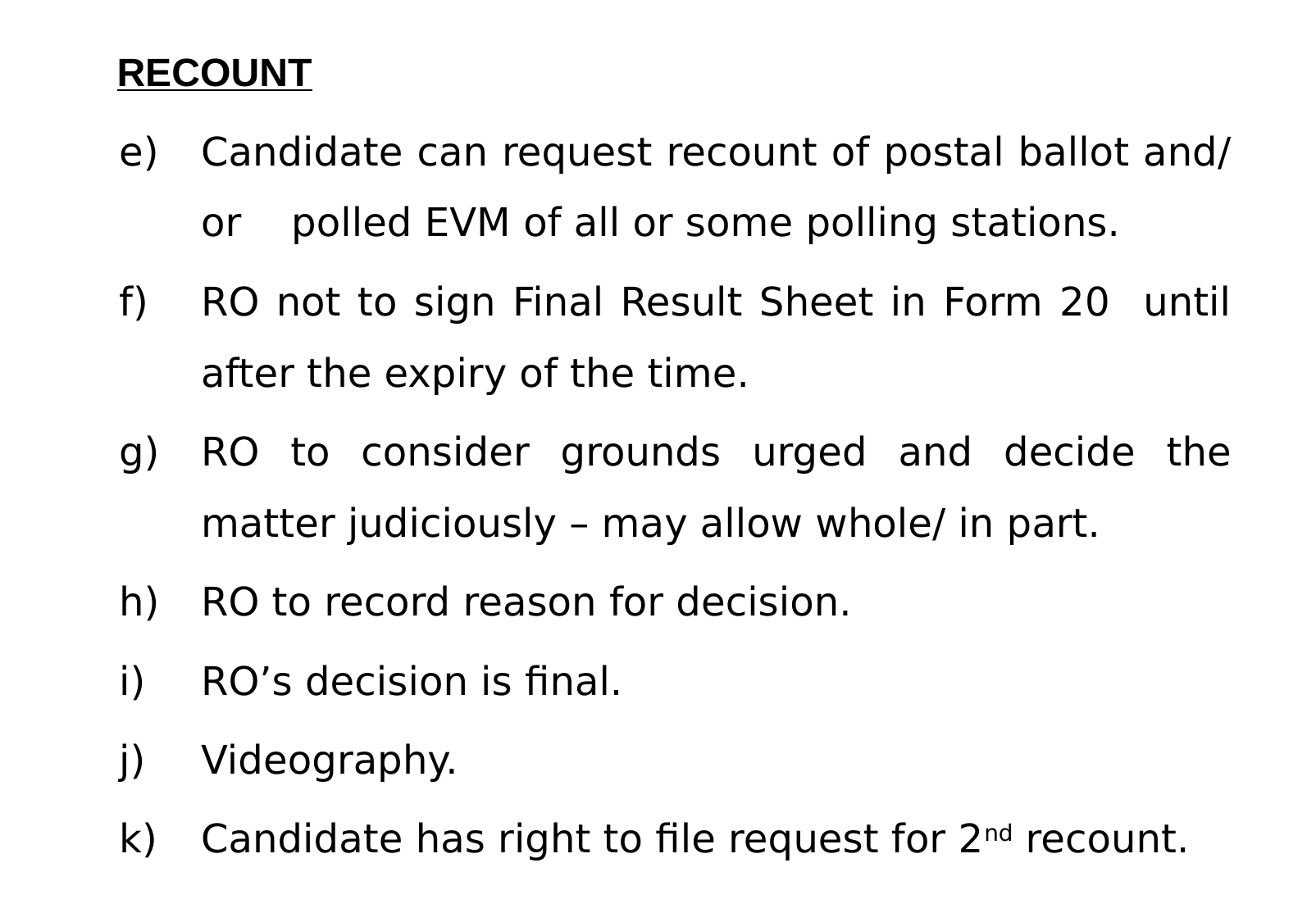

RECOUNT
Candidate can request recount of postal ballot and/ or    polled EVM of all or some polling stations.
RO not to sign Final Result Sheet in Form 20  until after the expiry of the time.
RO to consider grounds urged and decide the matter judiciously – may allow whole/ in part.
RO to record reason for decision.
RO’s decision is final.
Videography.
Candidate has right to file request for 2nd recount.